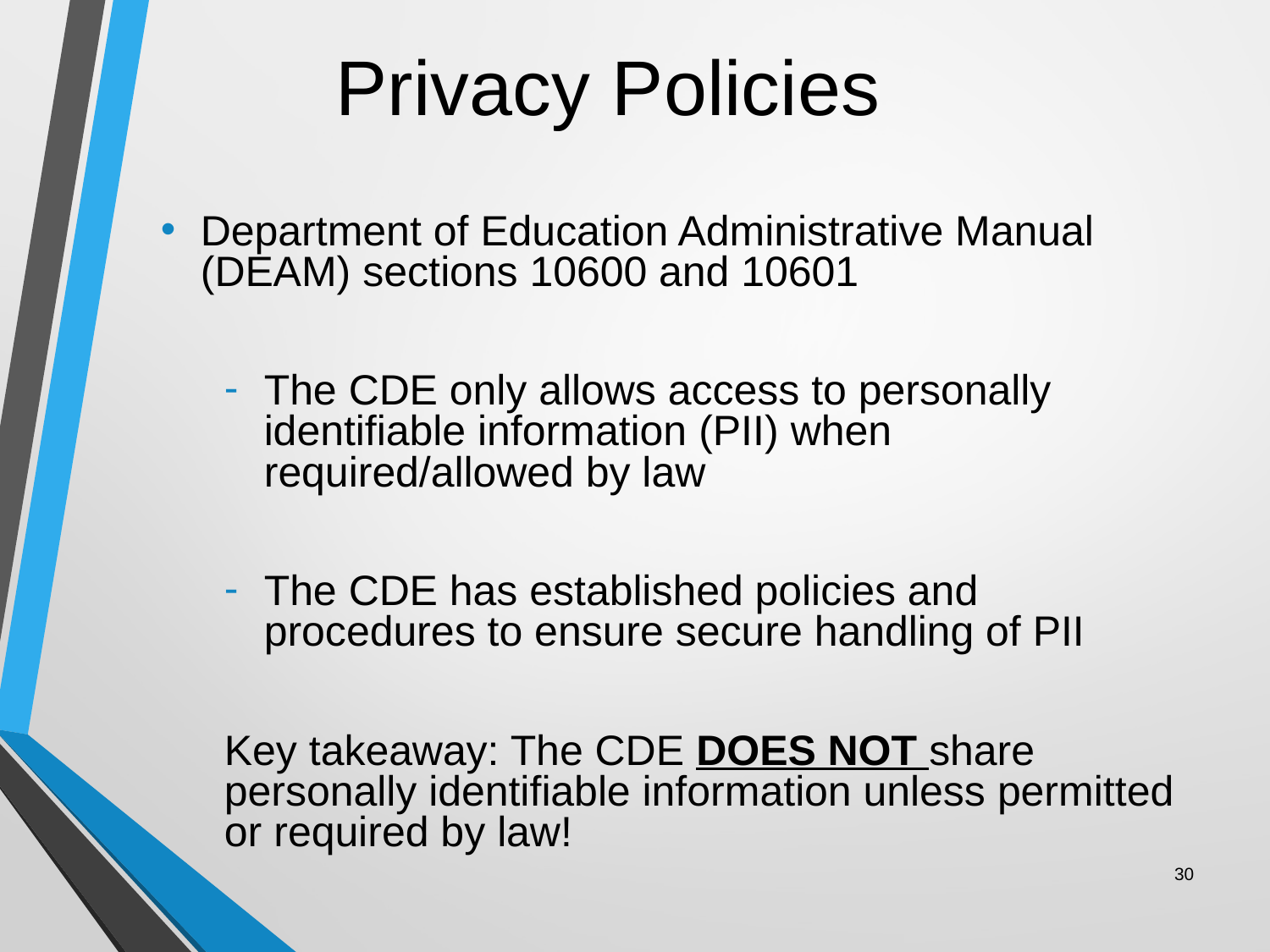

# Privacy Policies
Department of Education Administrative Manual (DEAM) sections 10600 and 10601

The CDE only allows access to personally identifiable information (PII) when required/allowed by law

The CDE has established policies and procedures to ensure secure handling of PII

Key takeaway: The CDE DOES NOT share personally identifiable information unless permitted or required by law!

30